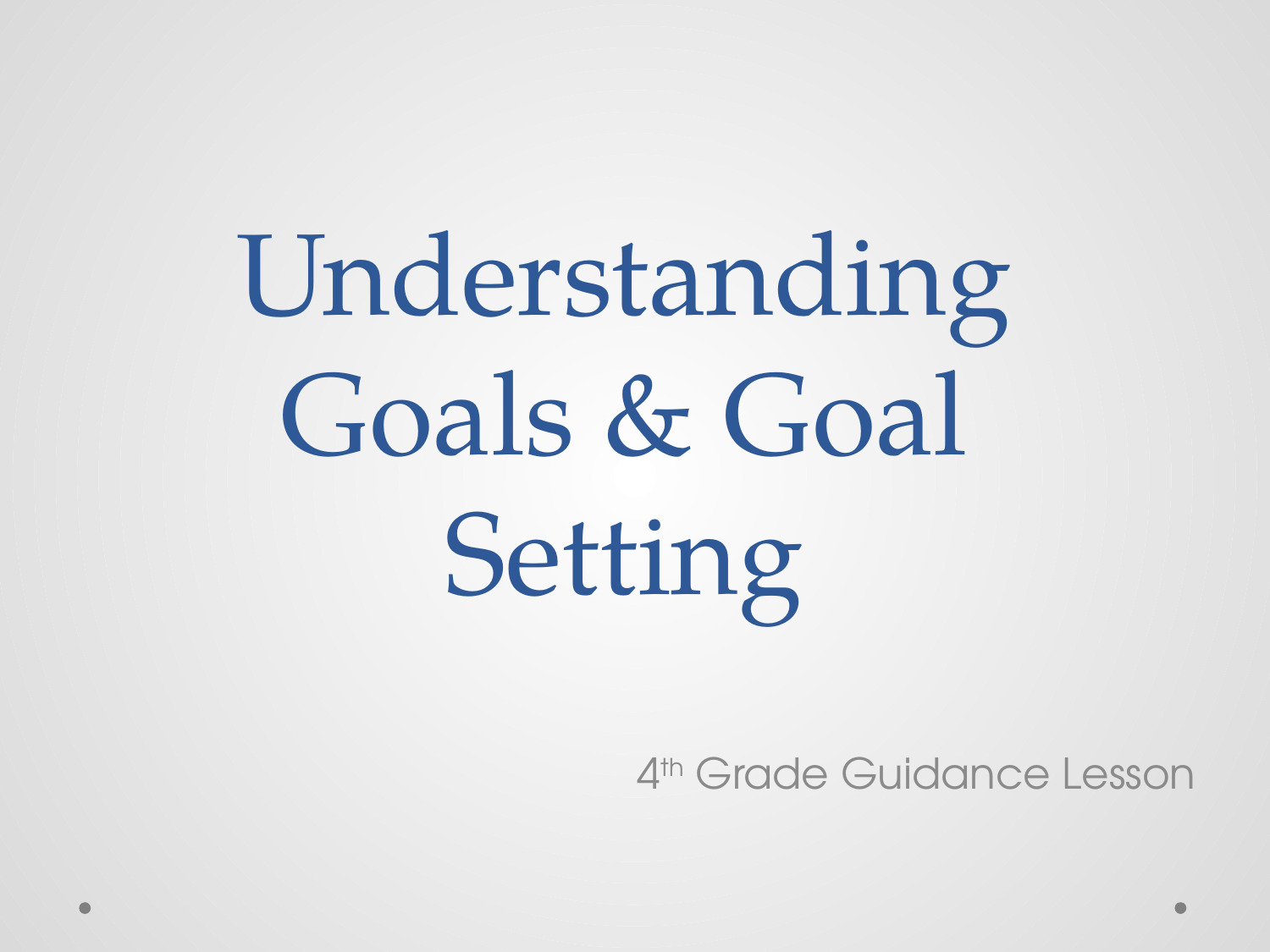

# Understanding Goals & Goal Setting
4th Grade Guidance Lesson